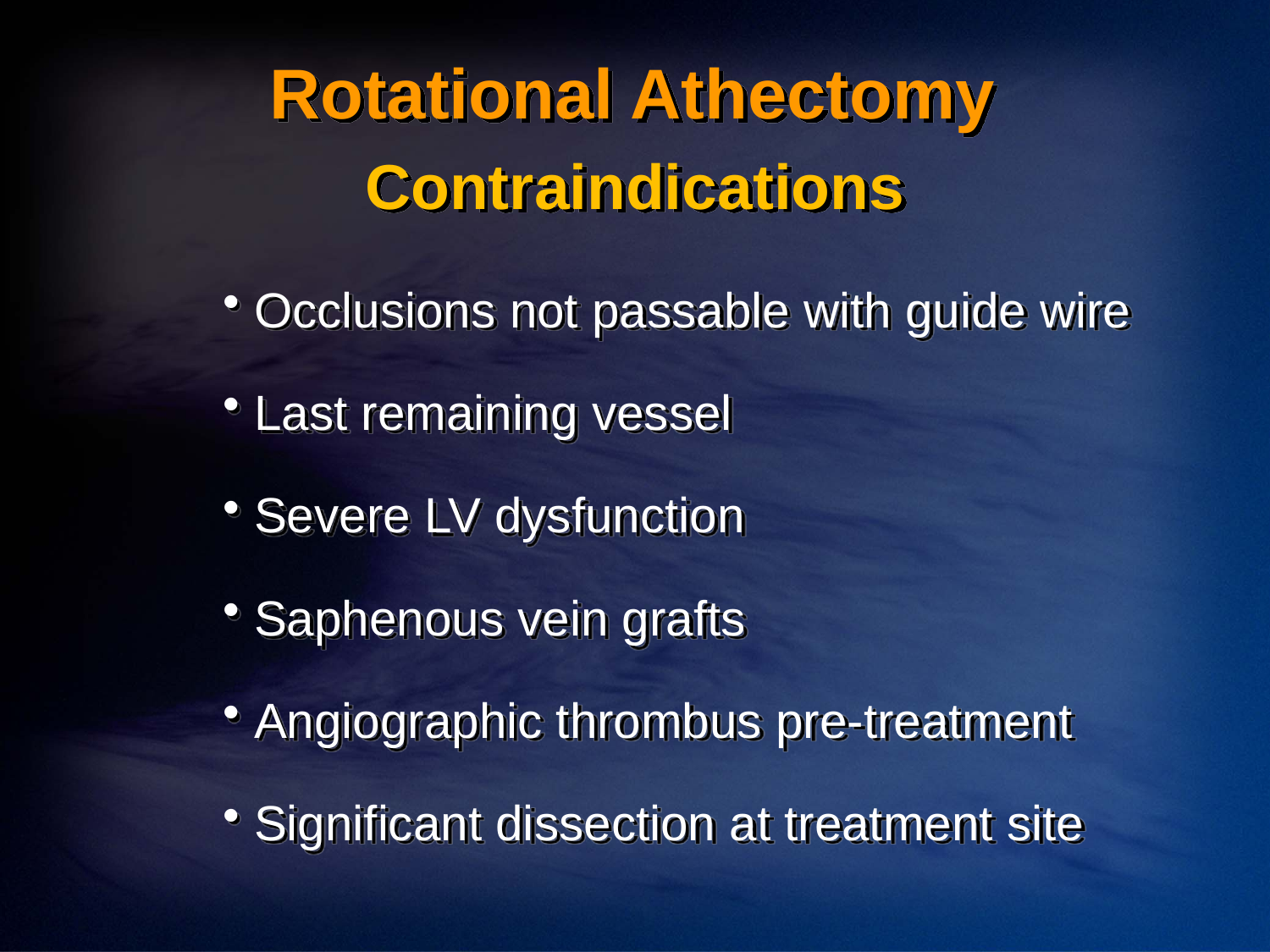

# Rotational Athectomy
Contraindications
Occlusions not passable with guide wire
Last remaining vessel
Severe LV dysfunction
Saphenous vein grafts
Angiographic thrombus pre-treatment
Significant dissection at treatment site